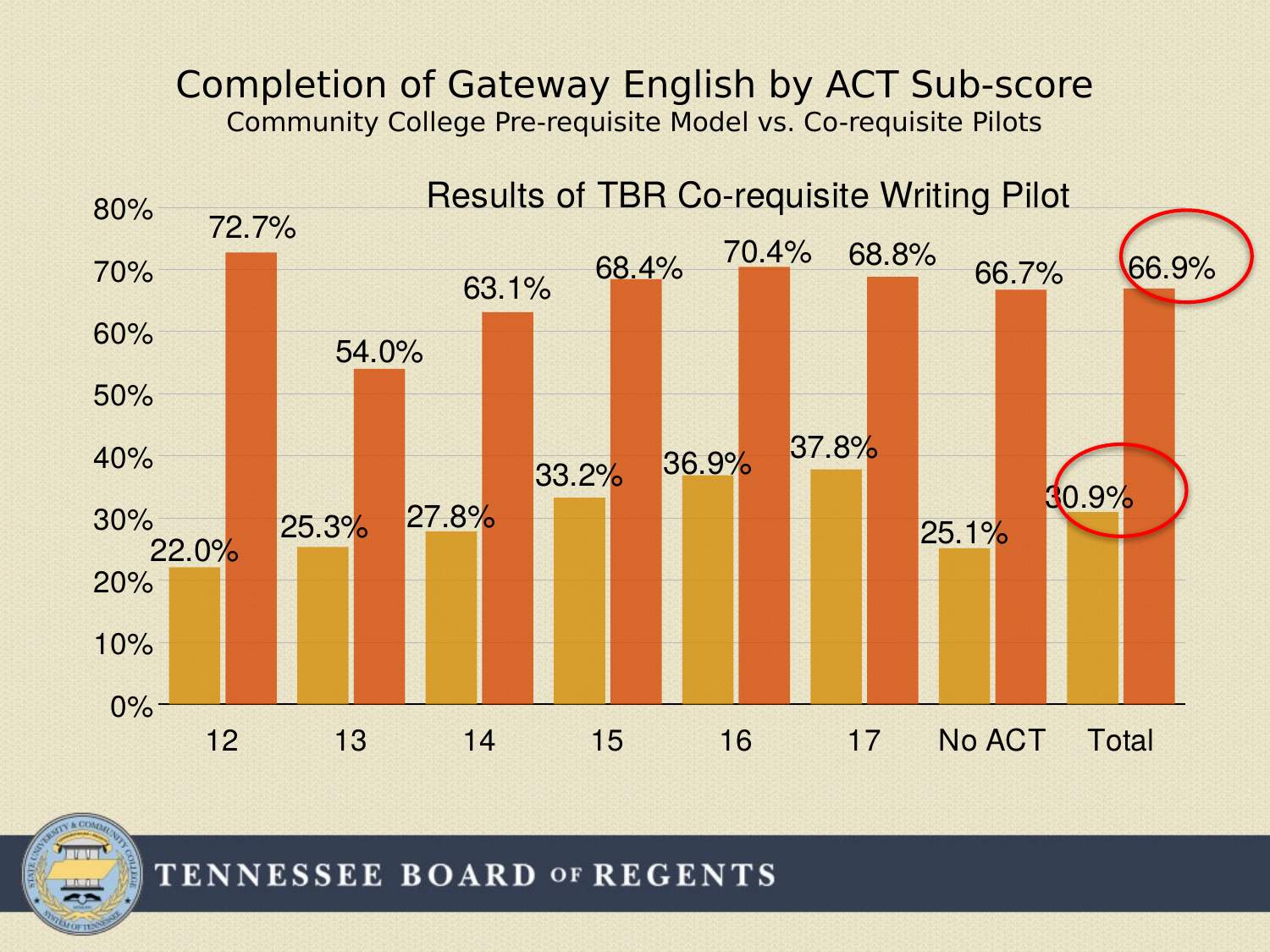

# Completion of Gateway English by ACT Sub-score Community College Pre-requisite Model vs. Co-requisite Pilots

### Chart: Results of TBR Co-requisite Writing Pilot

| Category | Pre-requisite Model AY 2012-13 | Co-requisite Pilots: Fall 2014 and Spring 2015 Cohorts |
|---|---|---|
| 12 | 0.220459 | 0.727 |
| 13 | 0.252924 | 0.54 |
| 14 | 0.278117 | 0.631 |
| 15 | 0.332438 | 0.684 |
| 16 | 0.368541 | 0.704 |
| 17 | 0.378182 | 0.688000000000001 |
| No ACT | 0.251158 | 0.667000000000001 |
| Total | 0.309401 | 0.669000000000001 |